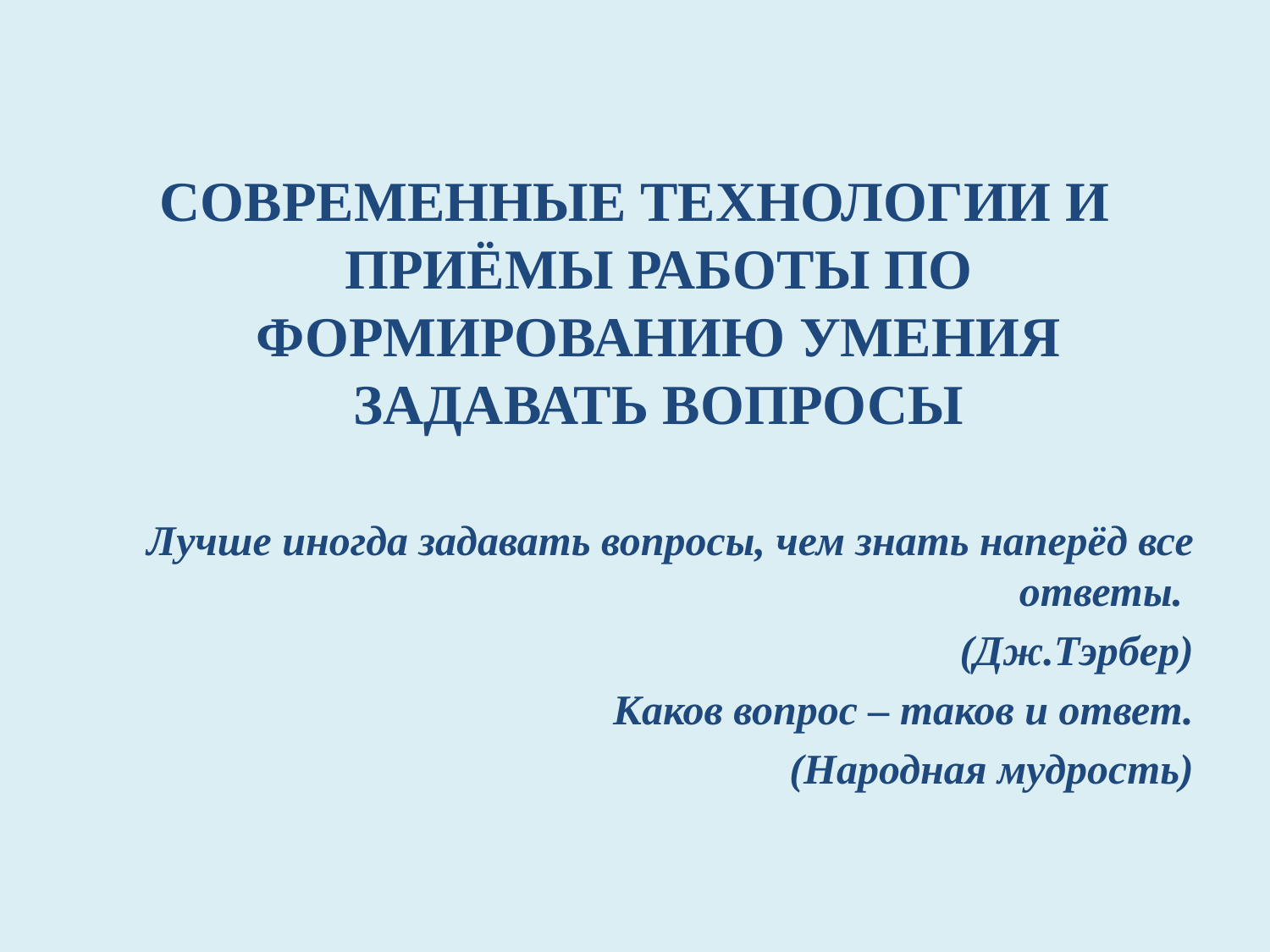

#
СОВРЕМЕННЫЕ ТЕХНОЛОГИИ И ПРИЁМЫ РАБОТЫ ПО ФОРМИРОВАНИЮ УМЕНИЯ ЗАДАВАТЬ ВОПРОСЫ

Лучше иногда задавать вопросы, чем знать наперёд все ответы.
(Дж.Тэрбер)
Каков вопрос – таков и ответ.
(Народная мудрость)